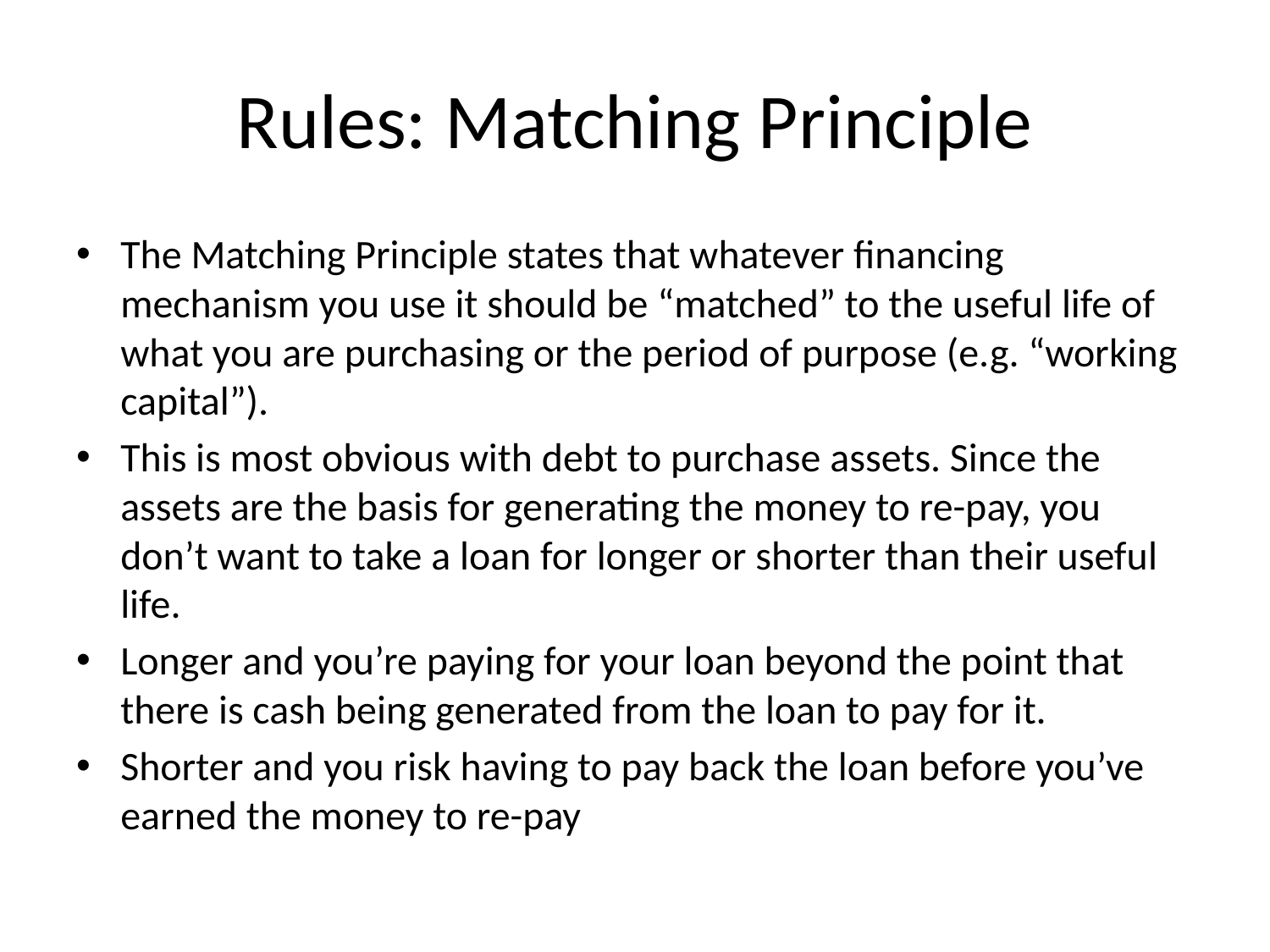

# Rules: Matching Principle
The Matching Principle states that whatever financing mechanism you use it should be “matched” to the useful life of what you are purchasing or the period of purpose (e.g. “working capital”).
This is most obvious with debt to purchase assets. Since the assets are the basis for generating the money to re-pay, you don’t want to take a loan for longer or shorter than their useful life.
Longer and you’re paying for your loan beyond the point that there is cash being generated from the loan to pay for it.
Shorter and you risk having to pay back the loan before you’ve earned the money to re-pay